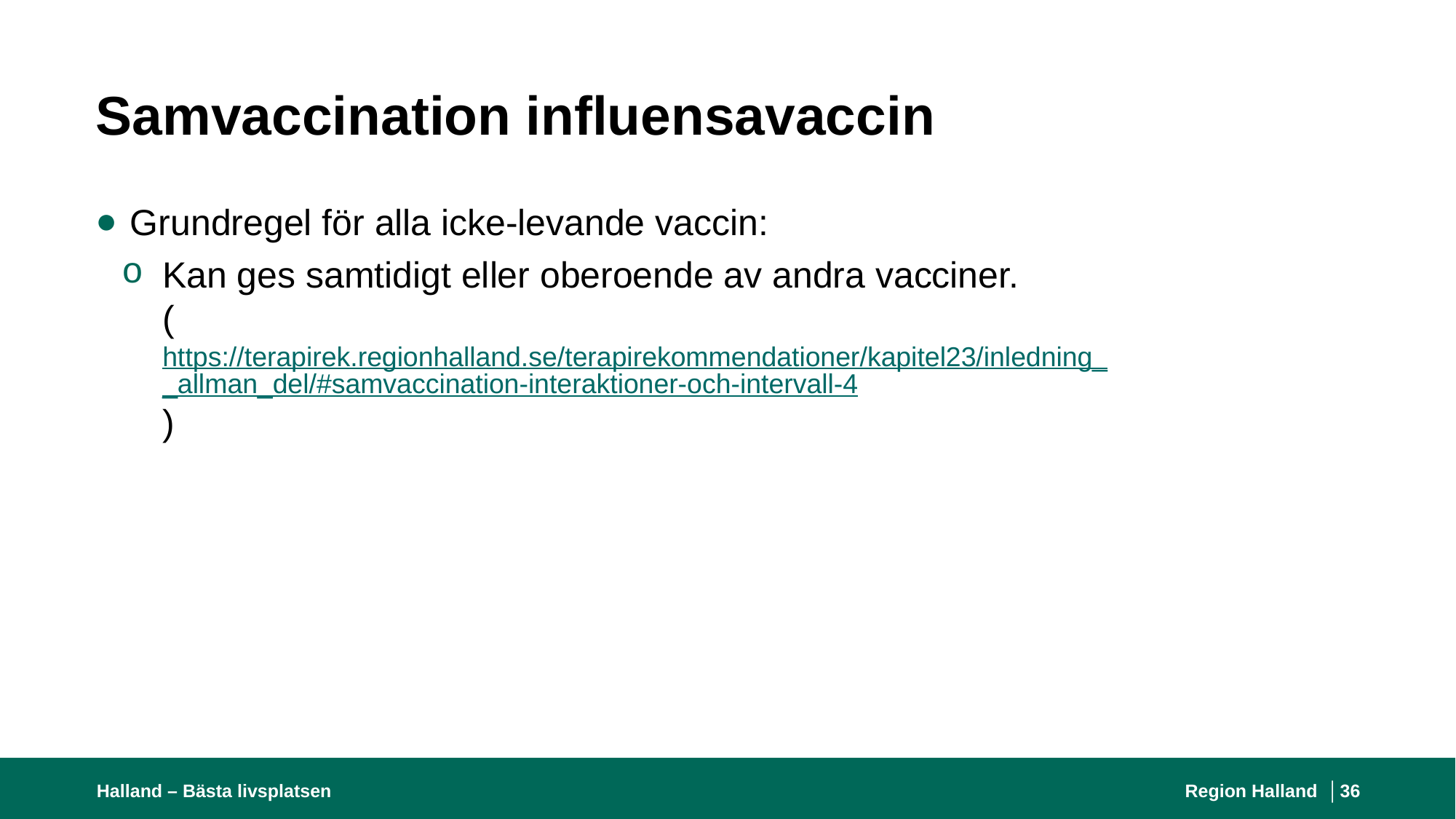

# Samvaccination influensavaccin
Grundregel för alla icke-levande vaccin:
Kan ges samtidigt eller oberoende av andra vacciner.
(https://terapirek.regionhalland.se/terapirekommendationer/kapitel23/inledning__allman_del/#samvaccination-interaktioner-och-intervall-4)

Halland – Bästa livsplatsen
Region Halland  │
36